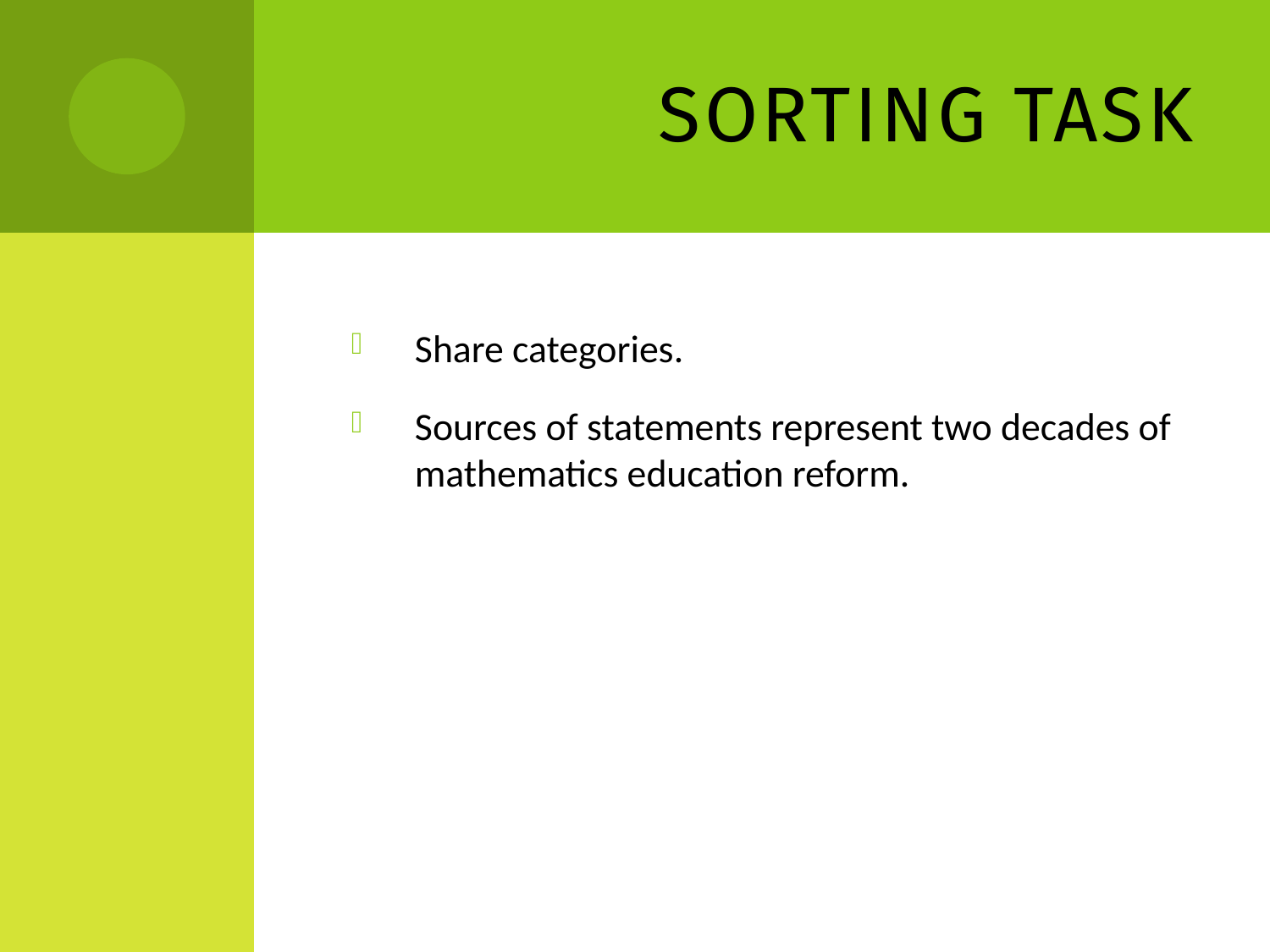

# Sorting Task
Share categories.
Sources of statements represent two decades of mathematics education reform.